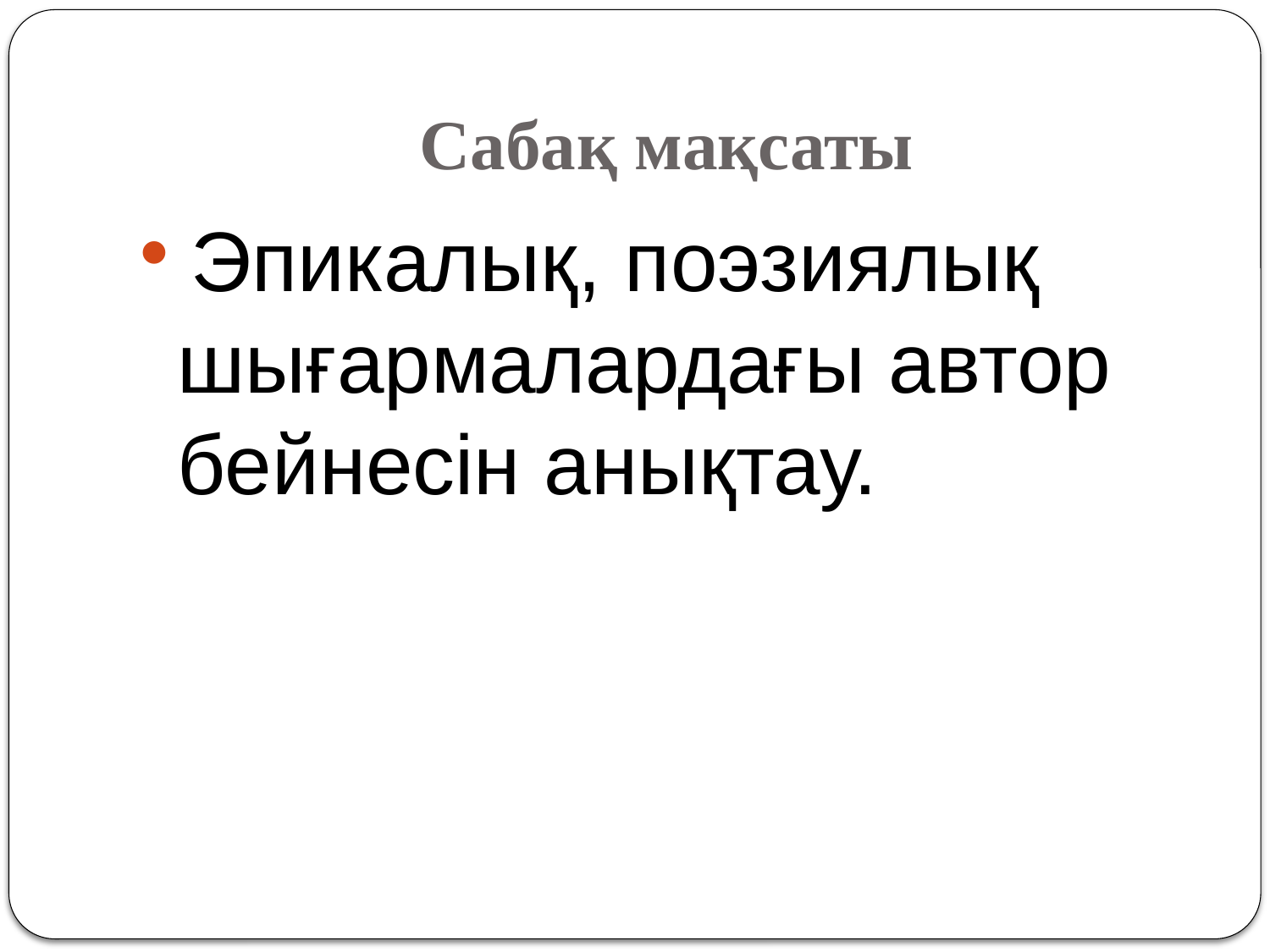

# Сабақ мақсаты
 Эпикалық, поэзиялық шығармалардағы автор бейнесін анықтау.